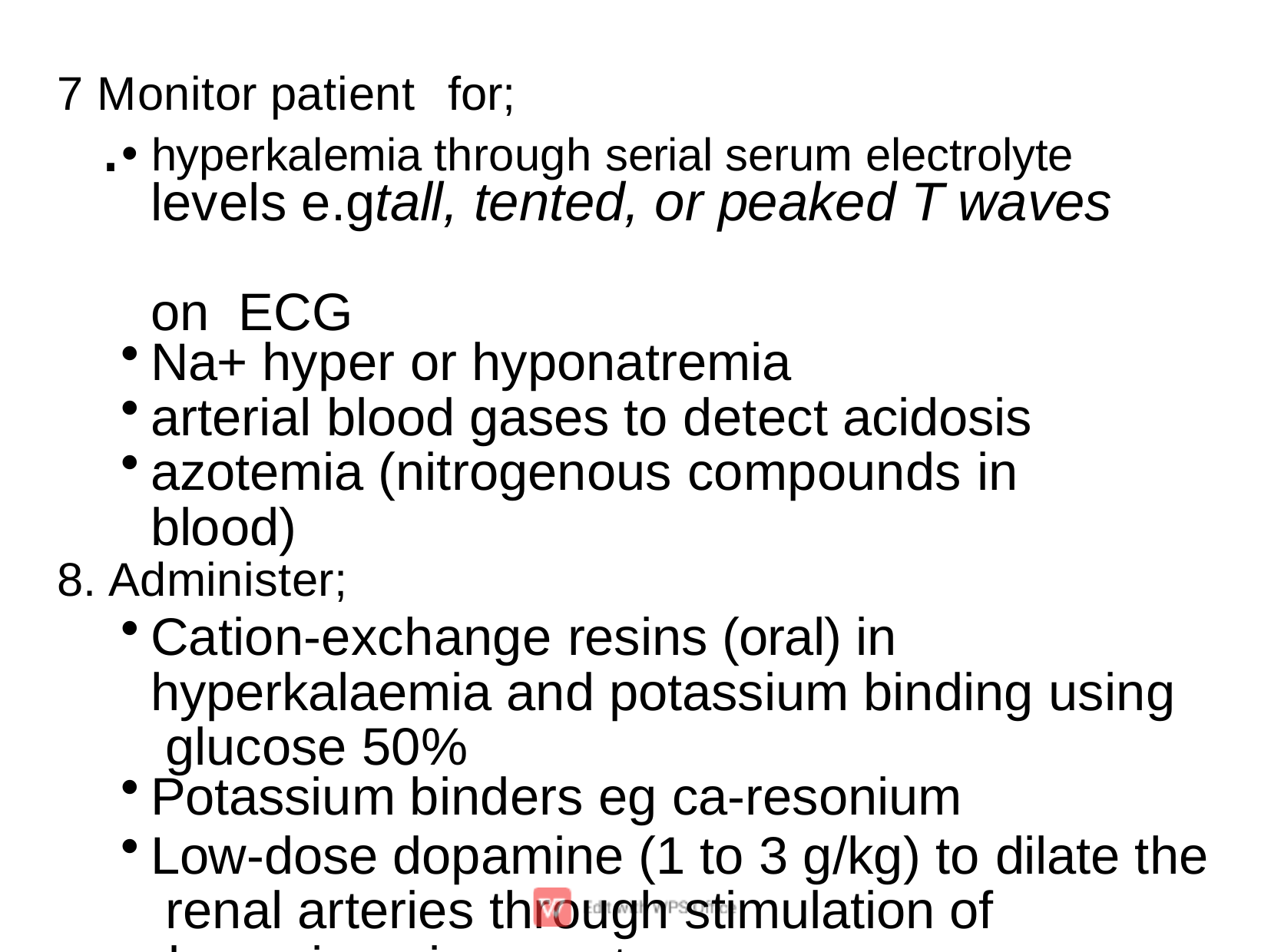

7 Monitor patient	for;
# .• hyperkalemia through serial serum electrolyte
levels e.gtall, tented, or peaked T waves	on  ECG
Na+ hyper or hyponatremia
arterial blood gases to detect acidosis
azotemia (nitrogenous compounds in blood)
Administer;
Cation-exchange resins (oral) in  hyperkalaemia and potassium binding using  glucose 50%
Potassium binders eg ca-resonium
Low-dose dopamine (1 to 3 g/kg) to dilate the  renal arteries through stimulation of  dopaminergic receptors;